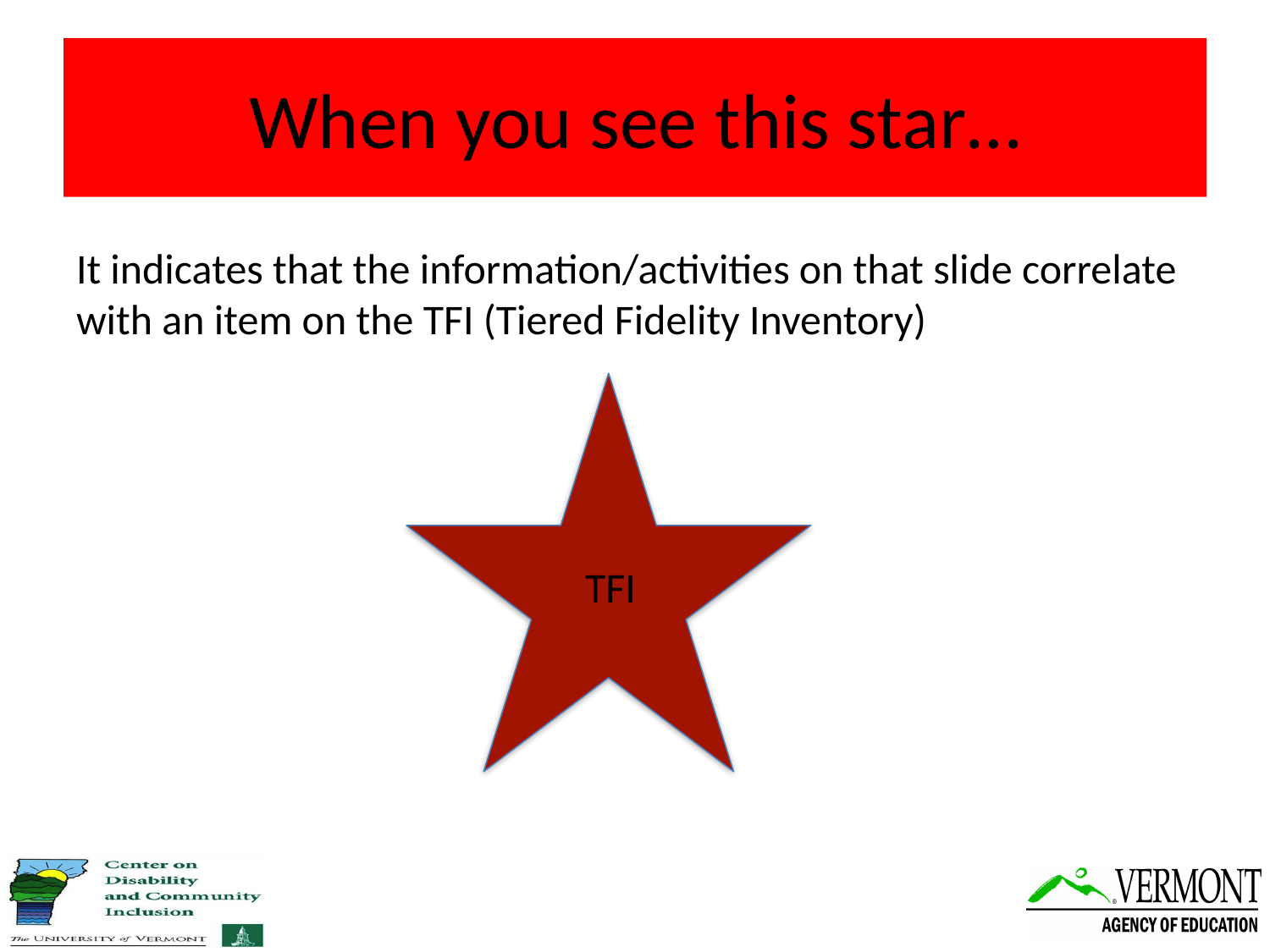

# When you see this star…
It indicates that the information/activities on that slide correlate with an item on the TFI (Tiered Fidelity Inventory)

TFI